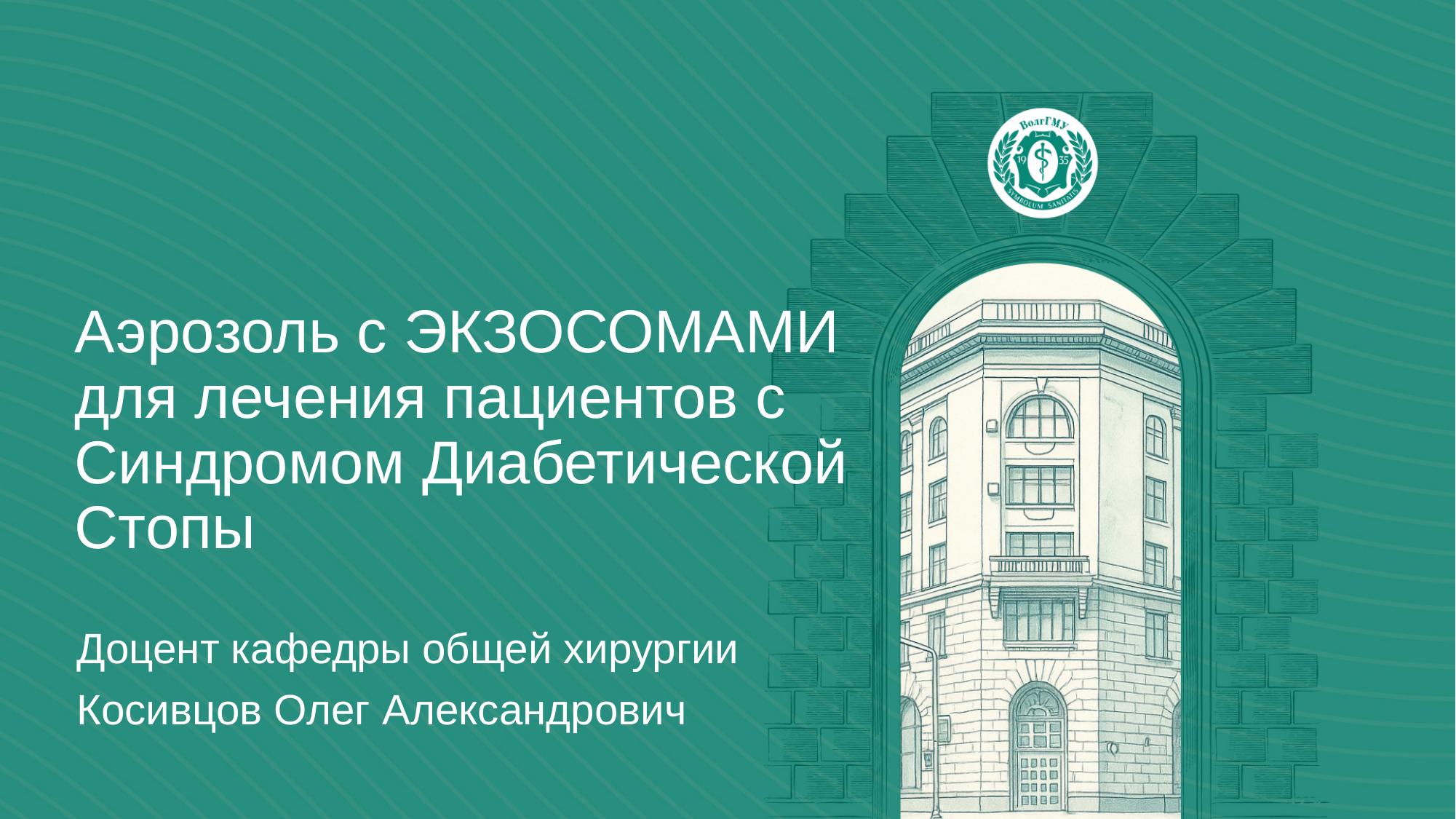

# Аэрозоль с ЭКЗОСОМАМИ для лечения пациентов с Синдромом Диабетической Стопы
Доцент кафедры общей хирургии
Косивцов Олег Александрович